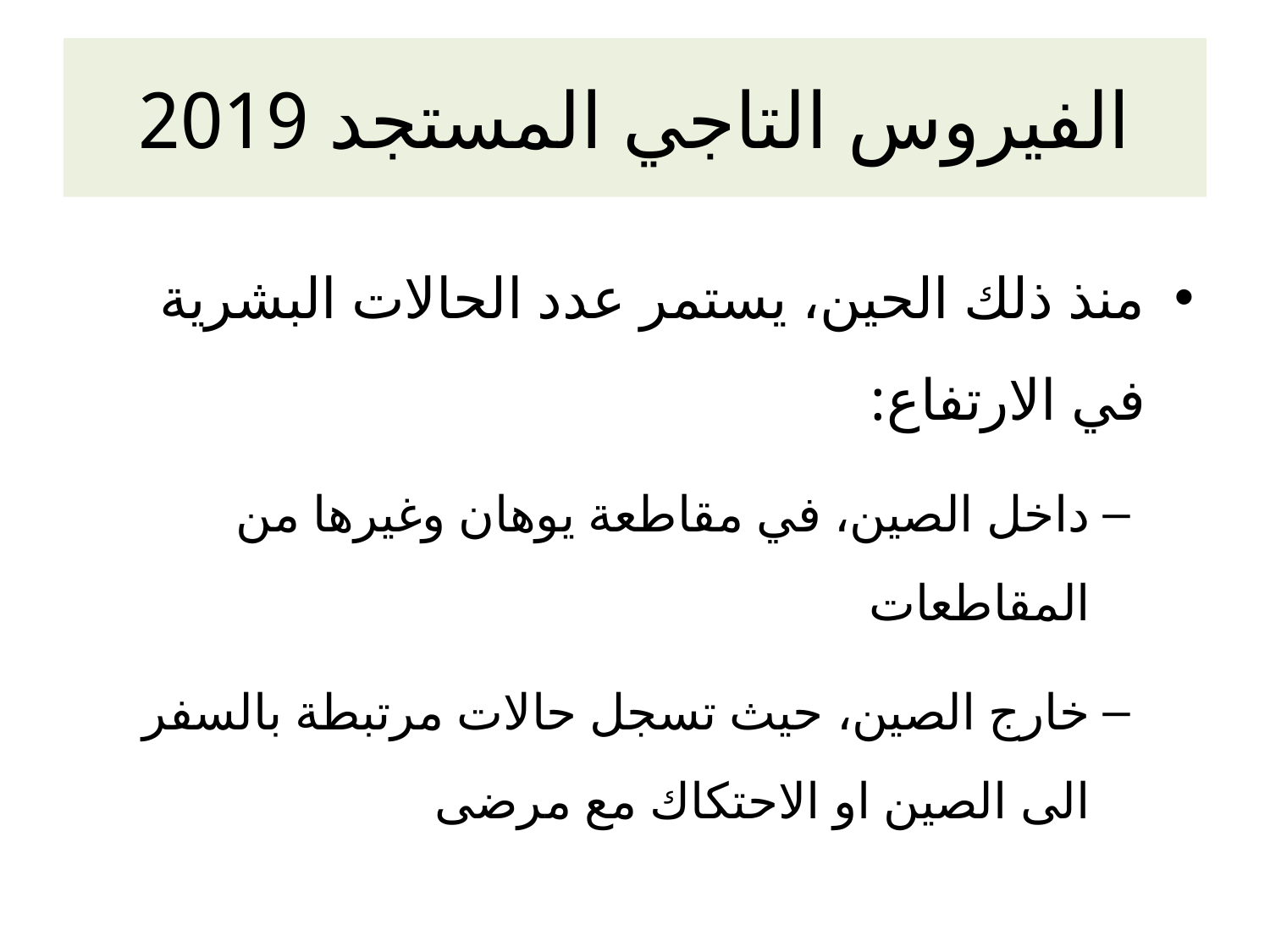

# الفيروس التاجي المستجد 2019
منذ ذلك الحين، يستمر عدد الحالات البشرية في الارتفاع:
داخل الصين، في مقاطعة يوهان وغيرها من المقاطعات
خارج الصين، حيث تسجل حالات مرتبطة بالسفر الى الصين او الاحتكاك مع مرضى